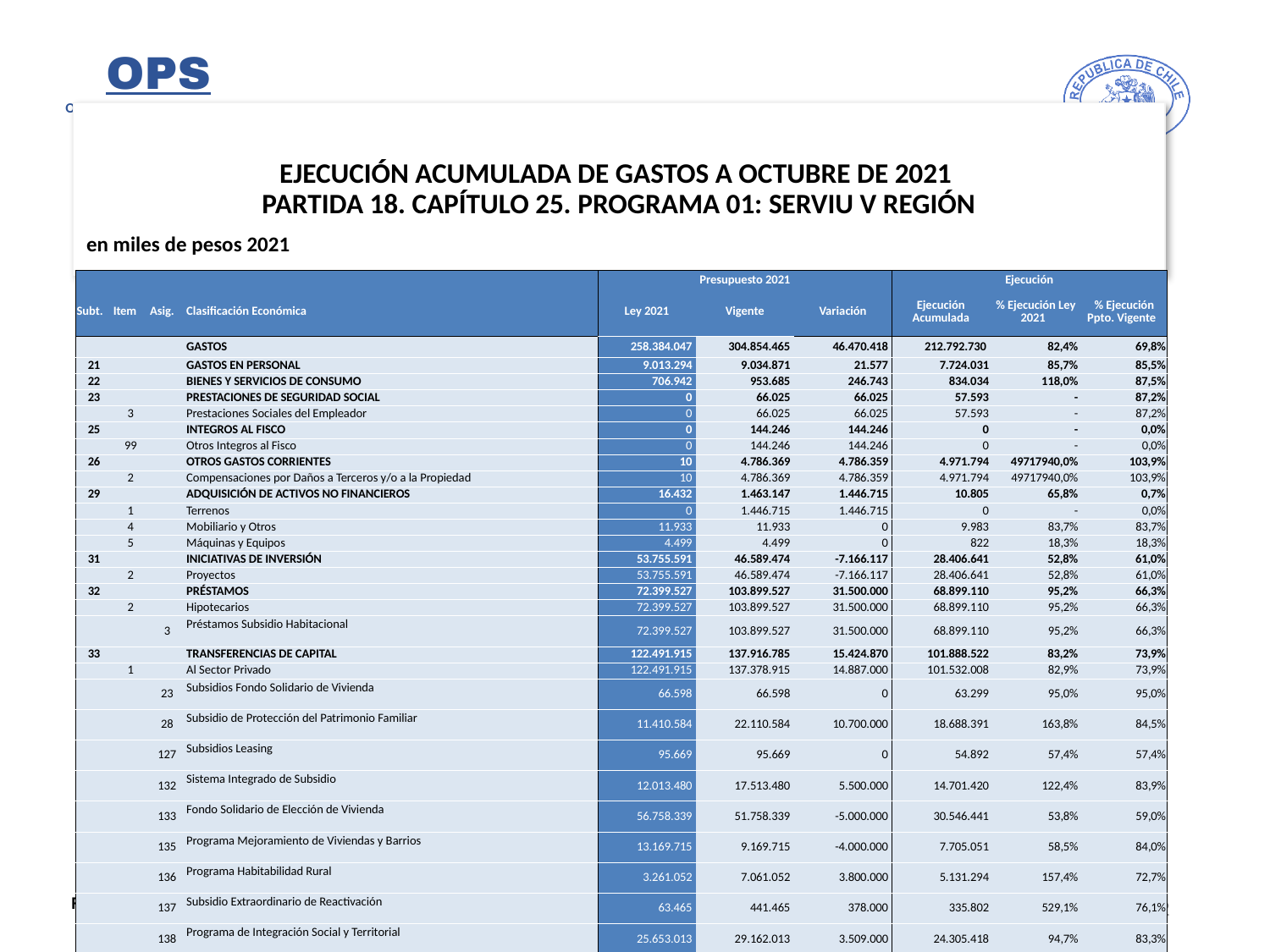

# EJECUCIÓN ACUMULADA DE GASTOS A OCTUBRE DE 2021 PARTIDA 18. CAPÍTULO 25. PROGRAMA 01: SERVIU V REGIÓN
en miles de pesos 2021
|  |  |  |  | Presupuesto 2021 |  |  | Ejecución |  |  |
| --- | --- | --- | --- | --- | --- | --- | --- | --- | --- |
| Subt. | Item | Asig. | Clasificación Económica | Ley 2021 | Vigente | Variación | Ejecución Acumulada | % Ejecución Ley 2021 | % Ejecución Ppto. Vigente |
|  |  |  | GASTOS | 258.384.047 | 304.854.465 | 46.470.418 | 212.792.730 | 82,4% | 69,8% |
| 21 |  |  | GASTOS EN PERSONAL | 9.013.294 | 9.034.871 | 21.577 | 7.724.031 | 85,7% | 85,5% |
| 22 |  |  | BIENES Y SERVICIOS DE CONSUMO | 706.942 | 953.685 | 246.743 | 834.034 | 118,0% | 87,5% |
| 23 |  |  | PRESTACIONES DE SEGURIDAD SOCIAL | 0 | 66.025 | 66.025 | 57.593 | - | 87,2% |
|  | 3 |  | Prestaciones Sociales del Empleador | 0 | 66.025 | 66.025 | 57.593 | - | 87,2% |
| 25 |  |  | INTEGROS AL FISCO | 0 | 144.246 | 144.246 | 0 | - | 0,0% |
|  | 99 |  | Otros Integros al Fisco | 0 | 144.246 | 144.246 | 0 | - | 0,0% |
| 26 |  |  | OTROS GASTOS CORRIENTES | 10 | 4.786.369 | 4.786.359 | 4.971.794 | 49717940,0% | 103,9% |
|  | 2 |  | Compensaciones por Daños a Terceros y/o a la Propiedad | 10 | 4.786.369 | 4.786.359 | 4.971.794 | 49717940,0% | 103,9% |
| 29 |  |  | ADQUISICIÓN DE ACTIVOS NO FINANCIEROS | 16.432 | 1.463.147 | 1.446.715 | 10.805 | 65,8% | 0,7% |
|  | 1 |  | Terrenos | 0 | 1.446.715 | 1.446.715 | 0 | - | 0,0% |
|  | 4 |  | Mobiliario y Otros | 11.933 | 11.933 | 0 | 9.983 | 83,7% | 83,7% |
|  | 5 |  | Máquinas y Equipos | 4.499 | 4.499 | 0 | 822 | 18,3% | 18,3% |
| 31 |  |  | INICIATIVAS DE INVERSIÓN | 53.755.591 | 46.589.474 | -7.166.117 | 28.406.641 | 52,8% | 61,0% |
|  | 2 |  | Proyectos | 53.755.591 | 46.589.474 | -7.166.117 | 28.406.641 | 52,8% | 61,0% |
| 32 |  |  | PRÉSTAMOS | 72.399.527 | 103.899.527 | 31.500.000 | 68.899.110 | 95,2% | 66,3% |
|  | 2 |  | Hipotecarios | 72.399.527 | 103.899.527 | 31.500.000 | 68.899.110 | 95,2% | 66,3% |
|  |  | 3 | Préstamos Subsidio Habitacional | 72.399.527 | 103.899.527 | 31.500.000 | 68.899.110 | 95,2% | 66,3% |
| 33 |  |  | TRANSFERENCIAS DE CAPITAL | 122.491.915 | 137.916.785 | 15.424.870 | 101.888.522 | 83,2% | 73,9% |
|  | 1 |  | Al Sector Privado | 122.491.915 | 137.378.915 | 14.887.000 | 101.532.008 | 82,9% | 73,9% |
|  |  | 23 | Subsidios Fondo Solidario de Vivienda | 66.598 | 66.598 | 0 | 63.299 | 95,0% | 95,0% |
|  |  | 28 | Subsidio de Protección del Patrimonio Familiar | 11.410.584 | 22.110.584 | 10.700.000 | 18.688.391 | 163,8% | 84,5% |
|  |  | 127 | Subsidios Leasing | 95.669 | 95.669 | 0 | 54.892 | 57,4% | 57,4% |
|  |  | 132 | Sistema Integrado de Subsidio | 12.013.480 | 17.513.480 | 5.500.000 | 14.701.420 | 122,4% | 83,9% |
|  |  | 133 | Fondo Solidario de Elección de Vivienda | 56.758.339 | 51.758.339 | -5.000.000 | 30.546.441 | 53,8% | 59,0% |
|  |  | 135 | Programa Mejoramiento de Viviendas y Barrios | 13.169.715 | 9.169.715 | -4.000.000 | 7.705.051 | 58,5% | 84,0% |
|  |  | 136 | Programa Habitabilidad Rural | 3.261.052 | 7.061.052 | 3.800.000 | 5.131.294 | 157,4% | 72,7% |
|  |  | 137 | Subsidio Extraordinario de Reactivación | 63.465 | 441.465 | 378.000 | 335.802 | 529,1% | 76,1% |
|  |  | 138 | Programa de Integración Social y Territorial | 25.653.013 | 29.162.013 | 3.509.000 | 24.305.418 | 94,7% | 83,3% |
|  | 3 |  | A Otras Entidades Públicas | 0 | 537.870 | 537.870 | 356.514 | - | 66,3% |
|  |  | 102 | Municipalidades para el Programa Recuperación de Barrios | 0 | 537.870 | 537.870 | 356.514 | - | 66,3% |
| 34 |  |  | SERVICIO DE LA DEUDA | 336 | 336 | 0 | 200 | 59,5% | 59,5% |
|  | 7 |  | Deuda Flotante | 336 | 336 | 0 | 200 | 59,5% | 59,5% |
22